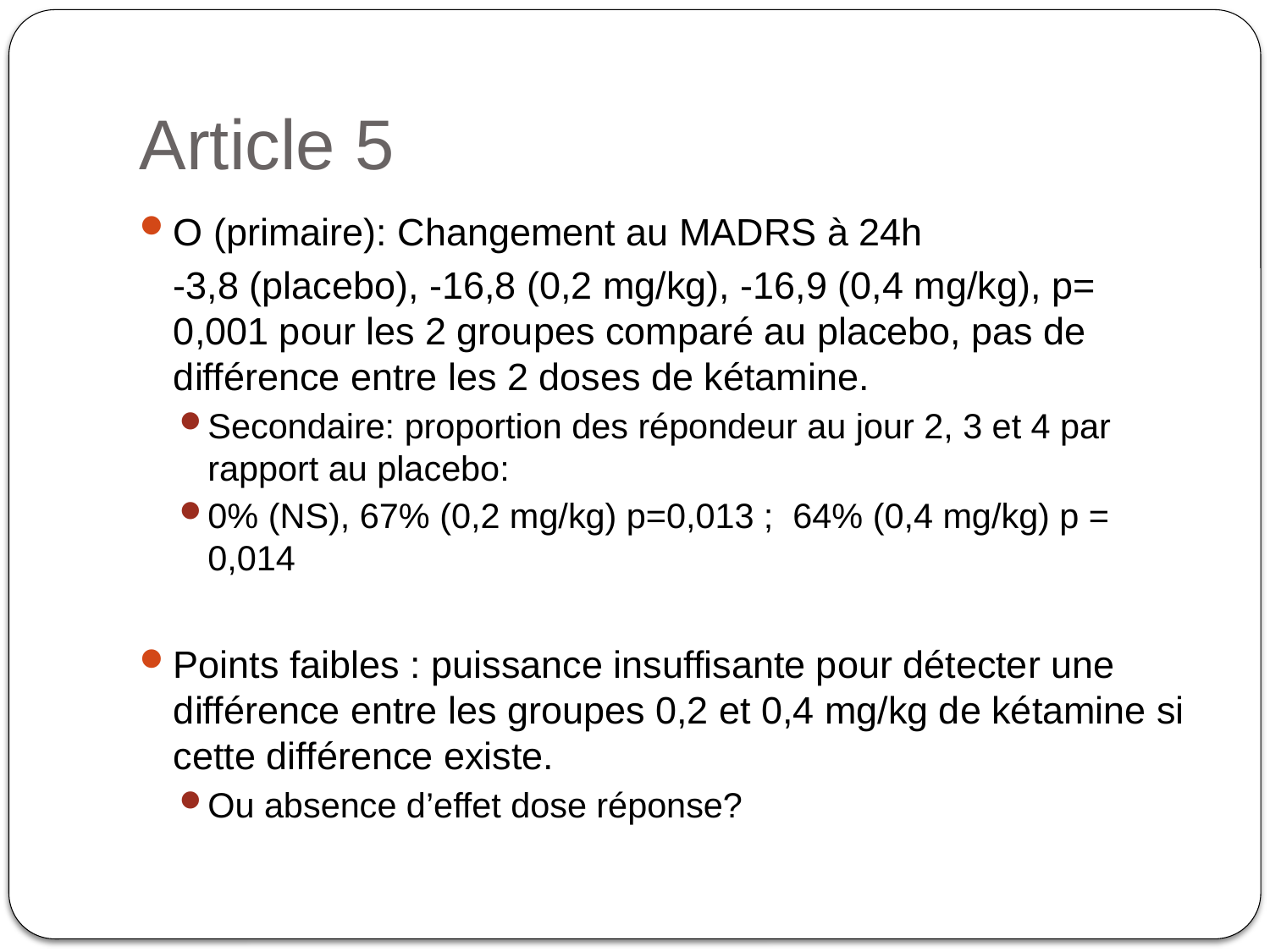

# Article 5
O (primaire): Changement au MADRS à 24h
	-3,8 (placebo), -16,8 (0,2 mg/kg), -16,9 (0,4 mg/kg), p= 0,001 pour les 2 groupes comparé au placebo, pas de différence entre les 2 doses de kétamine.
Secondaire: proportion des répondeur au jour 2, 3 et 4 par rapport au placebo:
0% (NS), 67% (0,2 mg/kg) p=0,013 ;  64% (0,4 mg/kg) p = 0,014

Points faibles : puissance insuffisante pour détecter une différence entre les groupes 0,2 et 0,4 mg/kg de kétamine si cette différence existe.
Ou absence d’effet dose réponse?